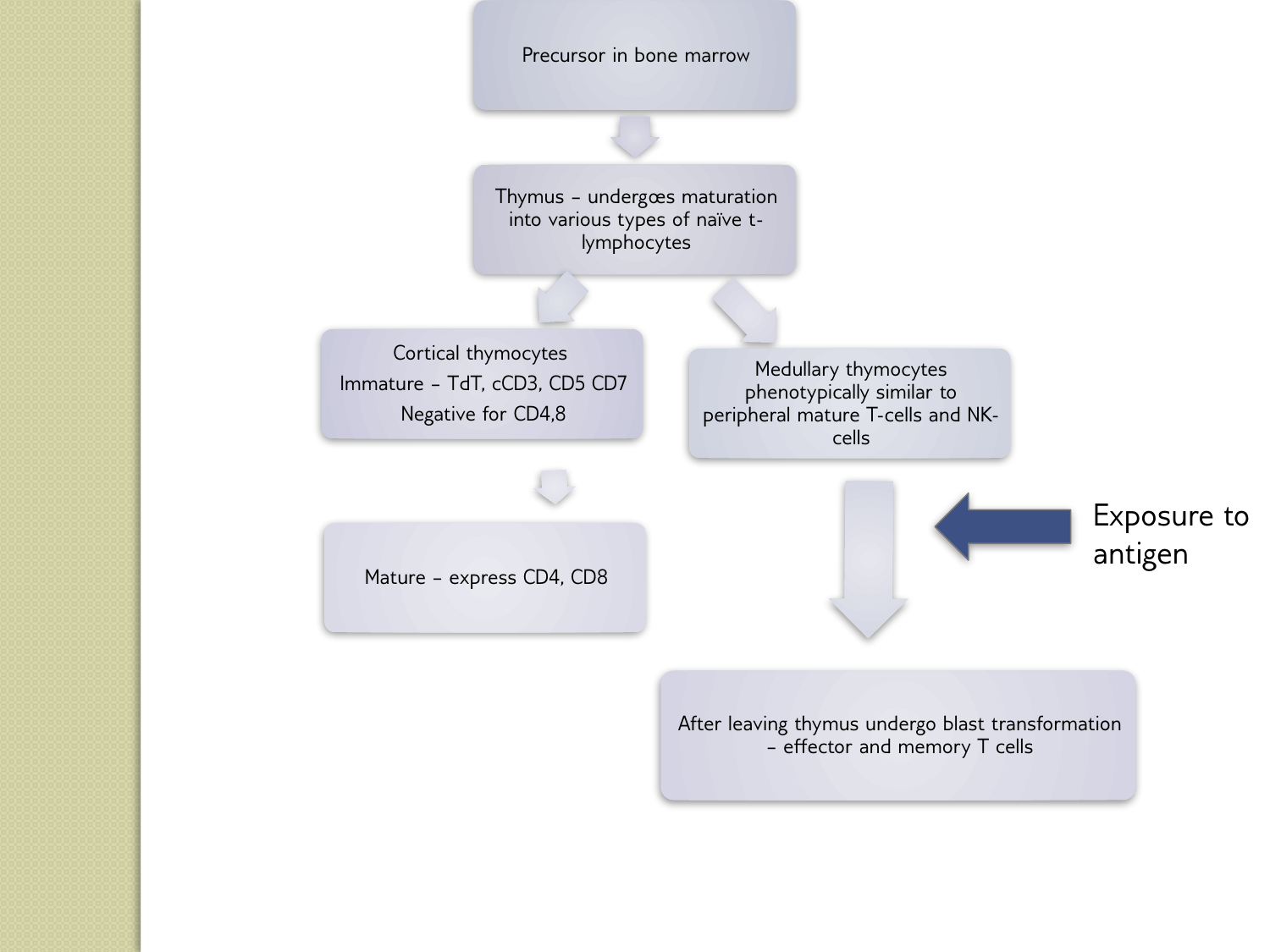

Precursor in bone marrow

Thymus – undergoes maturation into various types of naïve t-lymphocytes

Cortical thymocytes
Immature – TdT, cCD3, CD5 CD7
Negative for CD4,8

Medullary thymocytes phenotypically similar to peripheral mature T-cells and NK-cells

After leaving thymus undergo blast transformation – effector and memory T cells

Mature – express CD4, CD8
Exposure to antigen